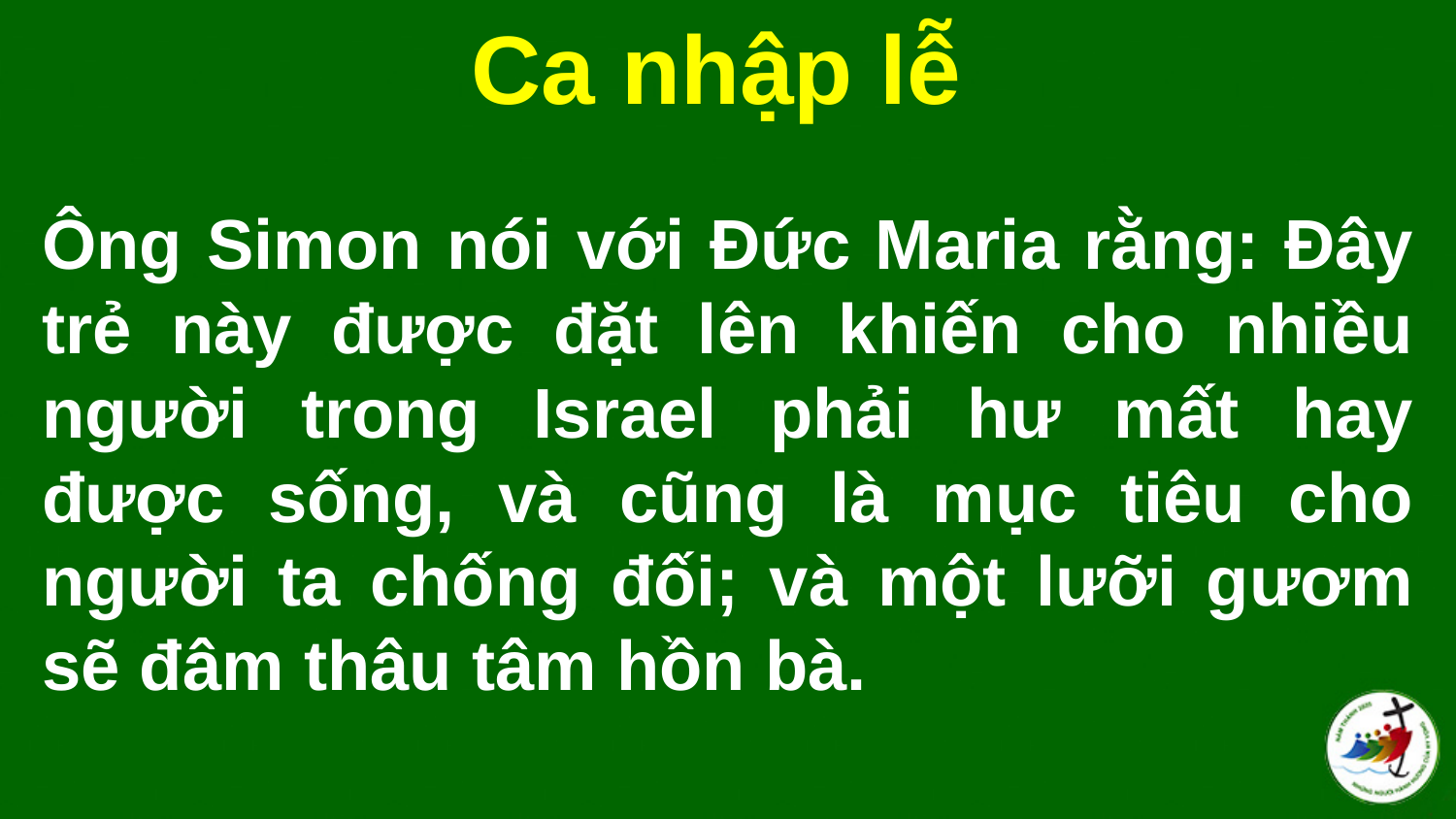

Ca nhập lễ
# Ông Simon nói với Đức Maria rằng: Đây trẻ này được đặt lên khiến cho nhiều người trong Israel phải hư mất hay được sống, và cũng là mục tiêu cho người ta chống đối; và một lưỡi gươm sẽ đâm thâu tâm hồn bà.